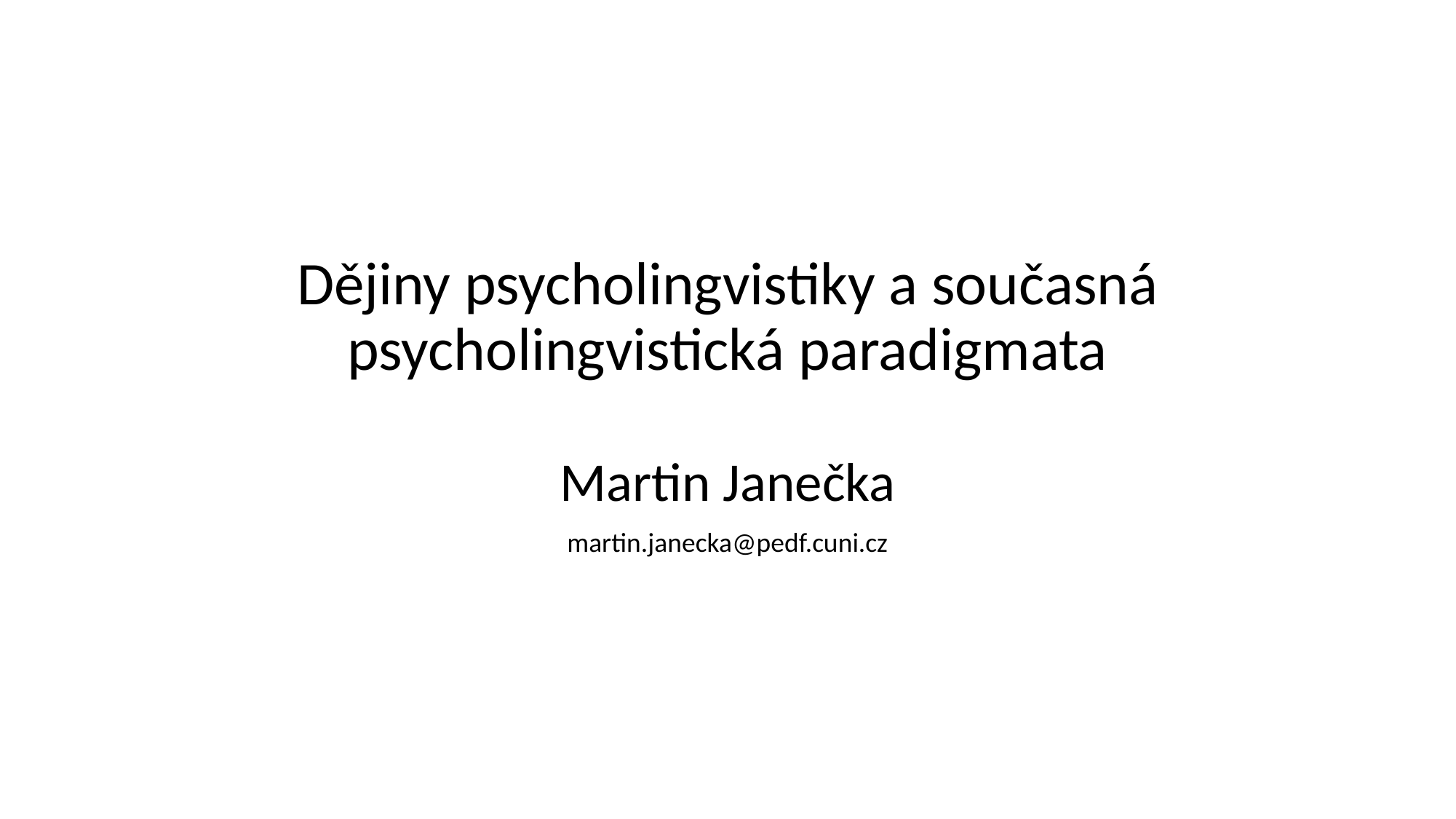

# Dějiny psycholingvistiky a současná psycholingvistická paradigmata
Martin Janečka
martin.janecka@pedf.cuni.cz